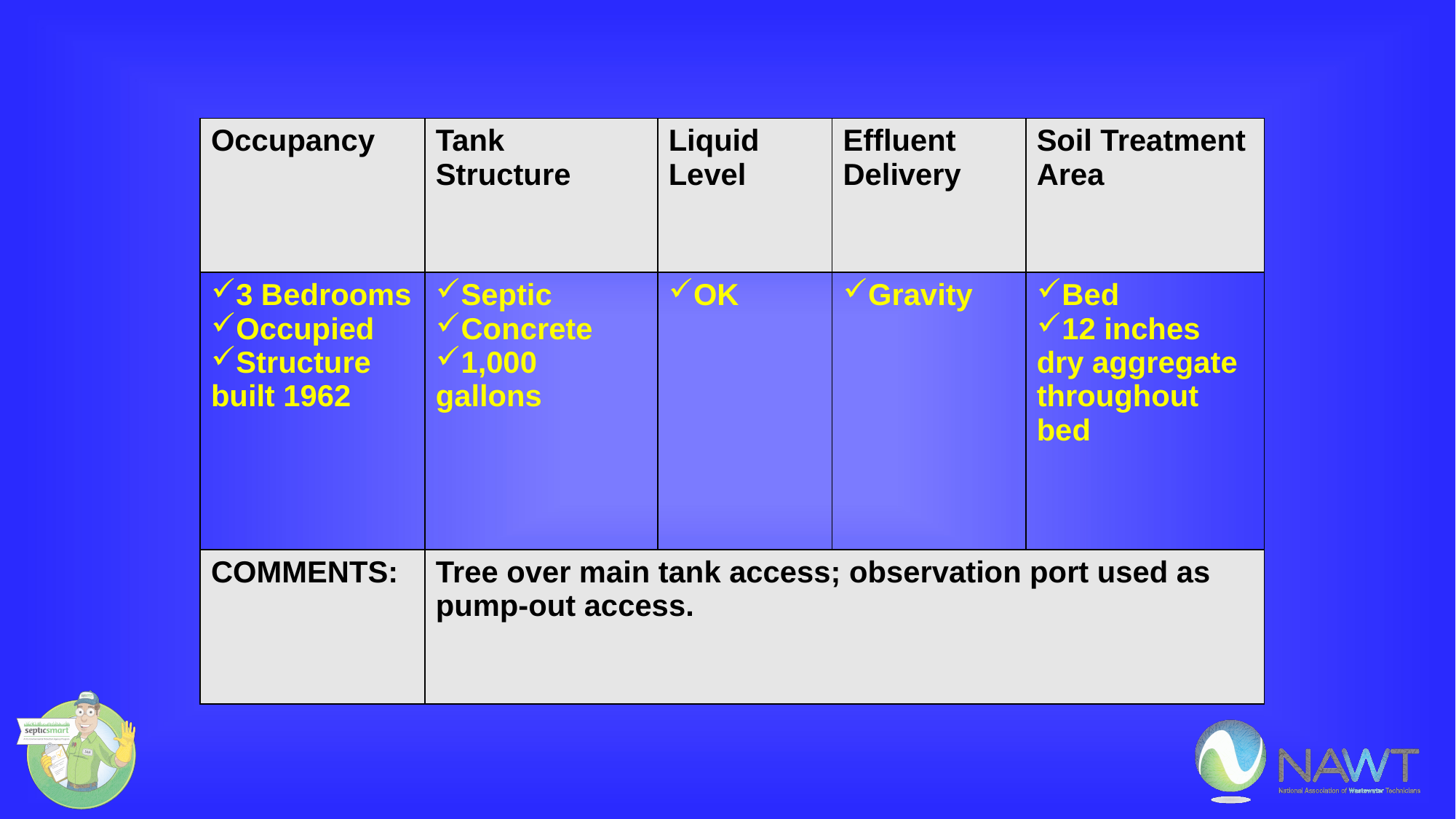

| Occupancy | Tank Structure | Liquid Level | Effluent Delivery | Soil Treatment Area |
| --- | --- | --- | --- | --- |
| 3 Bedrooms Occupied Structure built 1962 | Septic Concrete 1,000 gallons | OK | Gravity | Bed 12 inches dry aggregate throughout bed |
| COMMENTS: | Tree over main tank access; observation port used as pump-out access. |  |  |  |